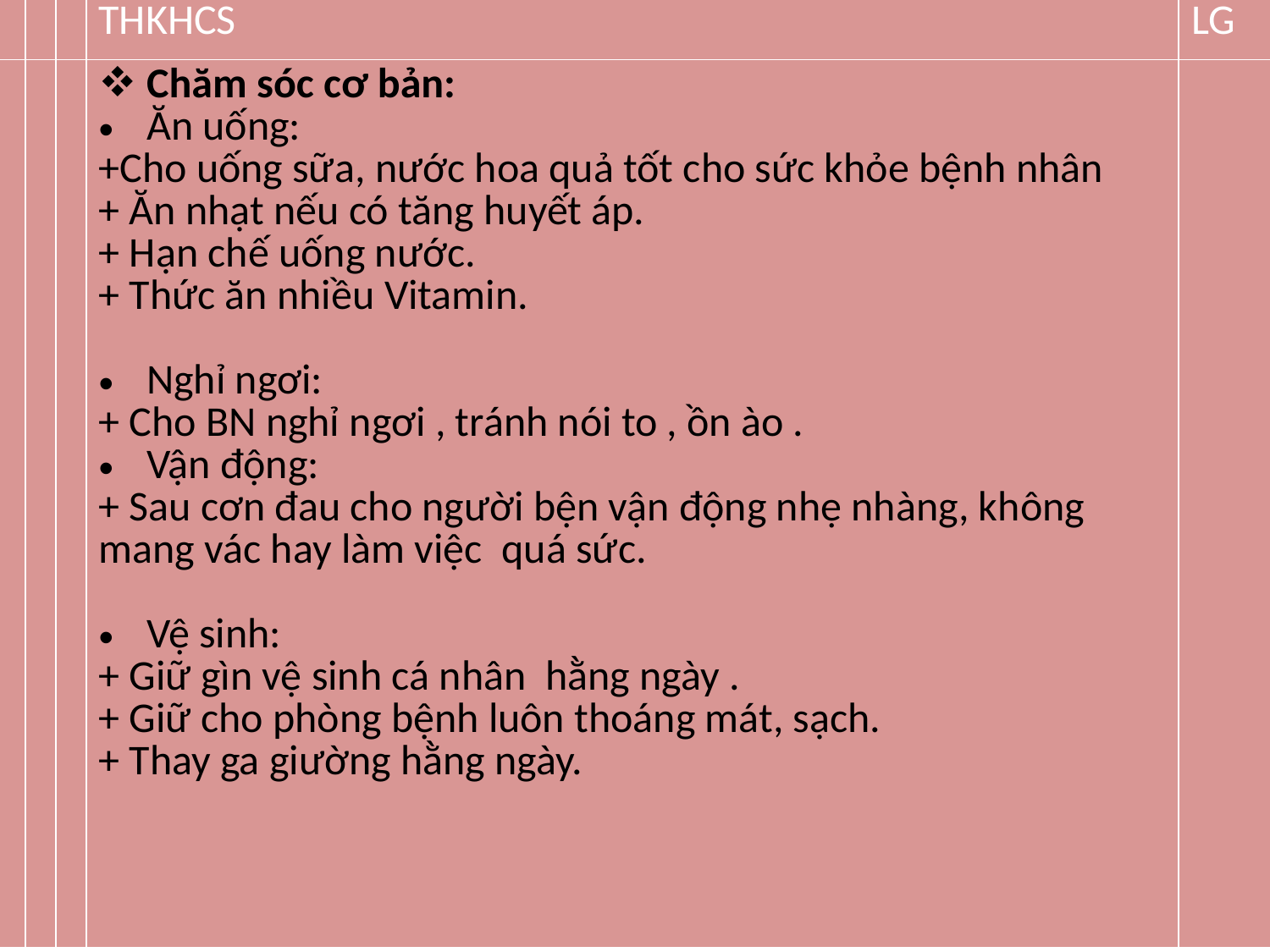

|  |  |  | THKHCS | LG |
| --- | --- | --- | --- | --- |
|  |  |  | Chăm sóc cơ bản: Ăn uống: +Cho uống sữa, nước hoa quả tốt cho sức khỏe bệnh nhân + Ăn nhạt nếu có tăng huyết áp. + Hạn chế uống nước. + Thức ăn nhiều Vitamin. Nghỉ ngơi: + Cho BN nghỉ ngơi , tránh nói to , ồn ào . Vận động: + Sau cơn đau cho người bện vận động nhẹ nhàng, không mang vác hay làm việc quá sức. Vệ sinh: + Giữ gìn vệ sinh cá nhân hằng ngày . + Giữ cho phòng bệnh luôn thoáng mát, sạch. + Thay ga giường hằng ngày. |  |